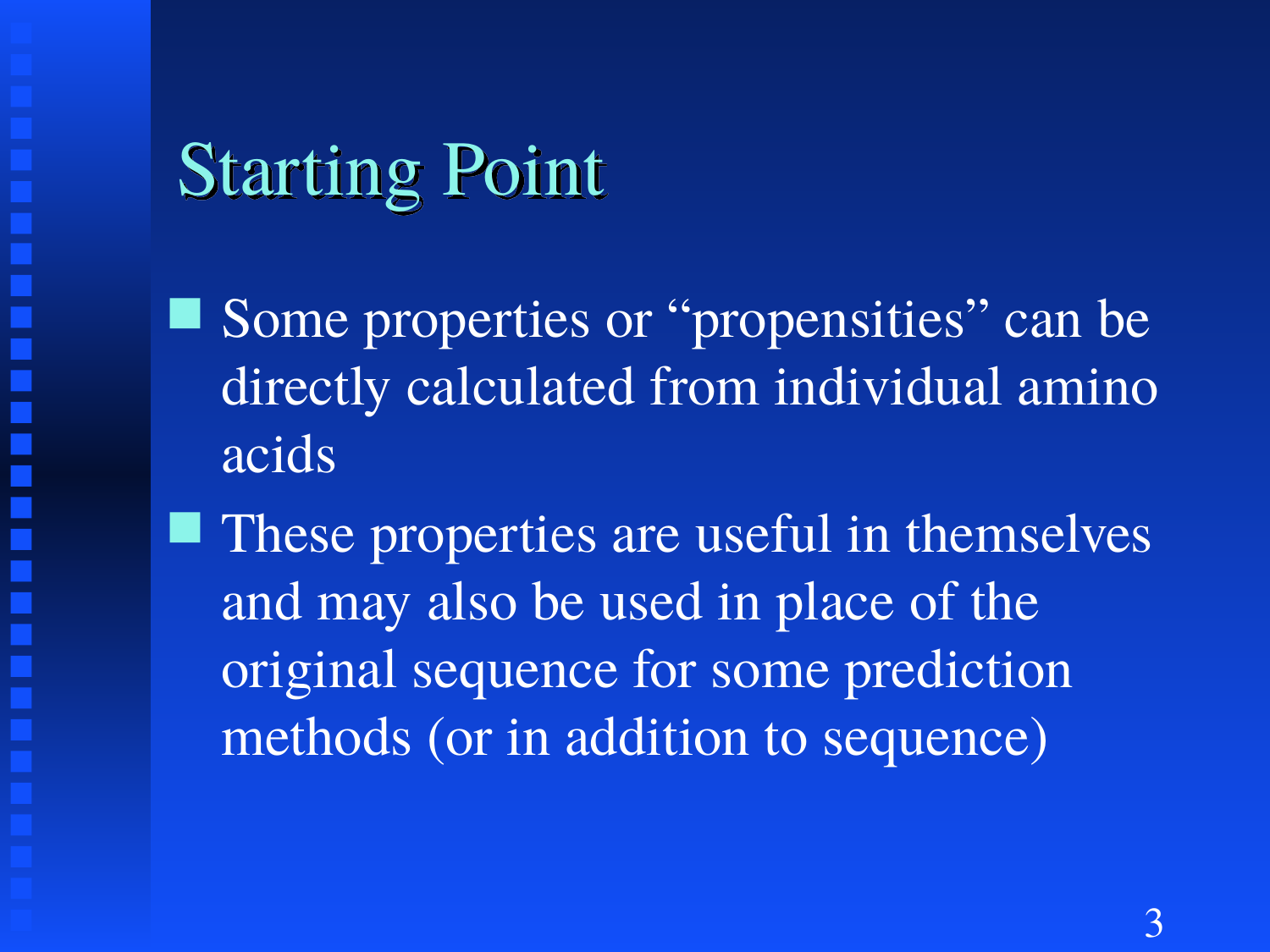

# Starting Point
Some properties or “propensities” can be directly calculated from individual amino acids
These properties are useful in themselves and may also be used in place of the original sequence for some prediction methods (or in addition to sequence)